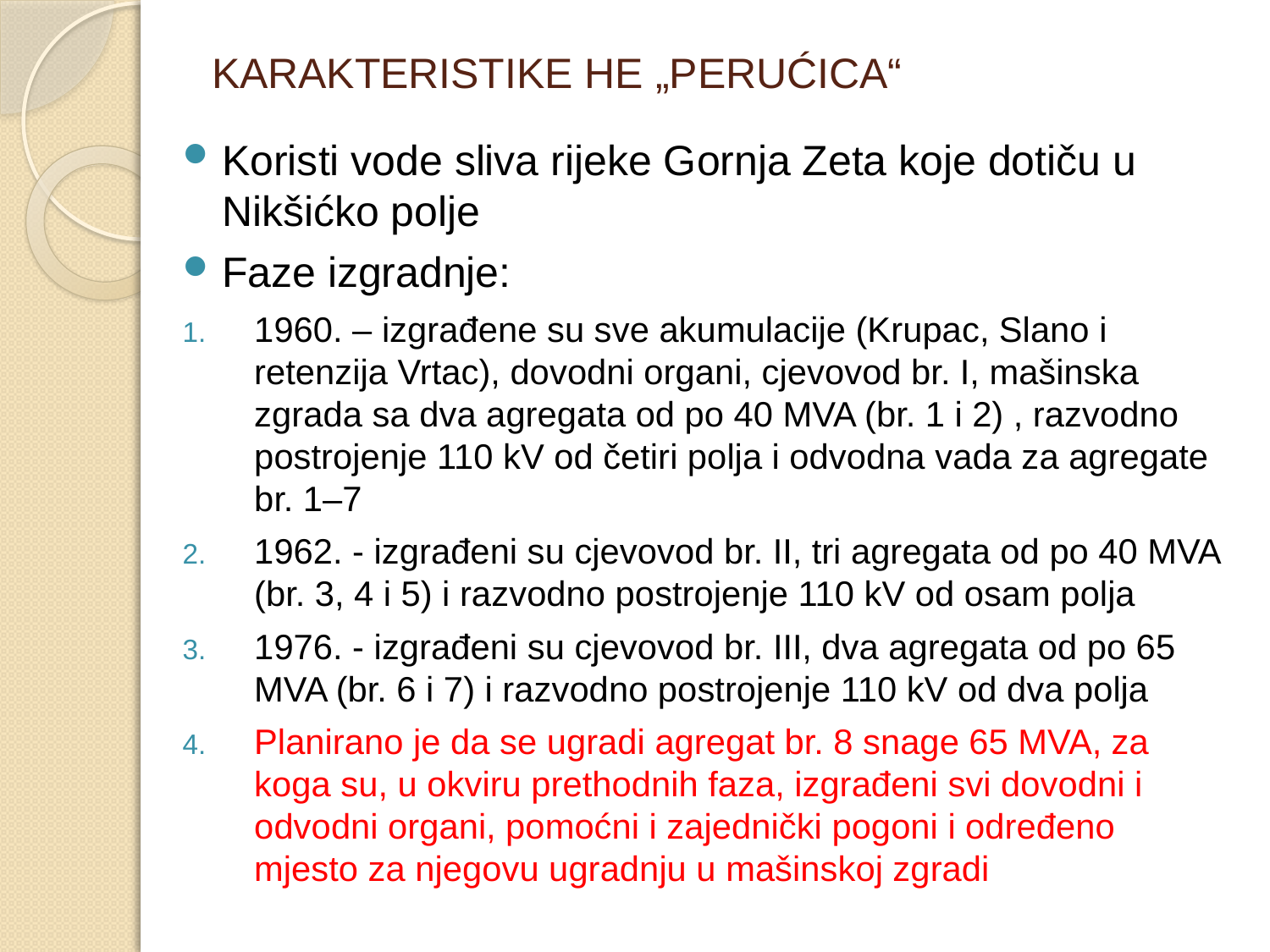

# KARAKTERISTIKE HE „PERUĆICA“
Koristi vode sliva rijeke Gornja Zeta koje dotiču u Nikšićko polje
Faze izgradnje:
1960. – izgrađene su sve akumulacije (Krupac, Slano i retenzija Vrtac), dovodni organi, cjevovod br. I, mašinska zgrada sa dva agregata od po 40 MVA (br. 1 i 2) , razvodno postrojenje 110 kV od četiri polja i odvodna vada za agregate br. 1–7
1962. - izgrađeni su cjevovod br. II, tri agregata od po 40 MVA (br. 3, 4 i 5) i razvodno postrojenje 110 kV od osam polja
1976. - izgrađeni su cjevovod br. III, dva agregata od po 65 MVA (br. 6 i 7) i razvodno postrojenje 110 kV od dva polja
Planirano je da se ugradi agregat br. 8 snage 65 MVA, za koga su, u okviru prethodnih faza, izgrađeni svi dovodni i odvodni organi, pomoćni i zajednički pogoni i određeno mjesto za njegovu ugradnju u mašinskoj zgradi